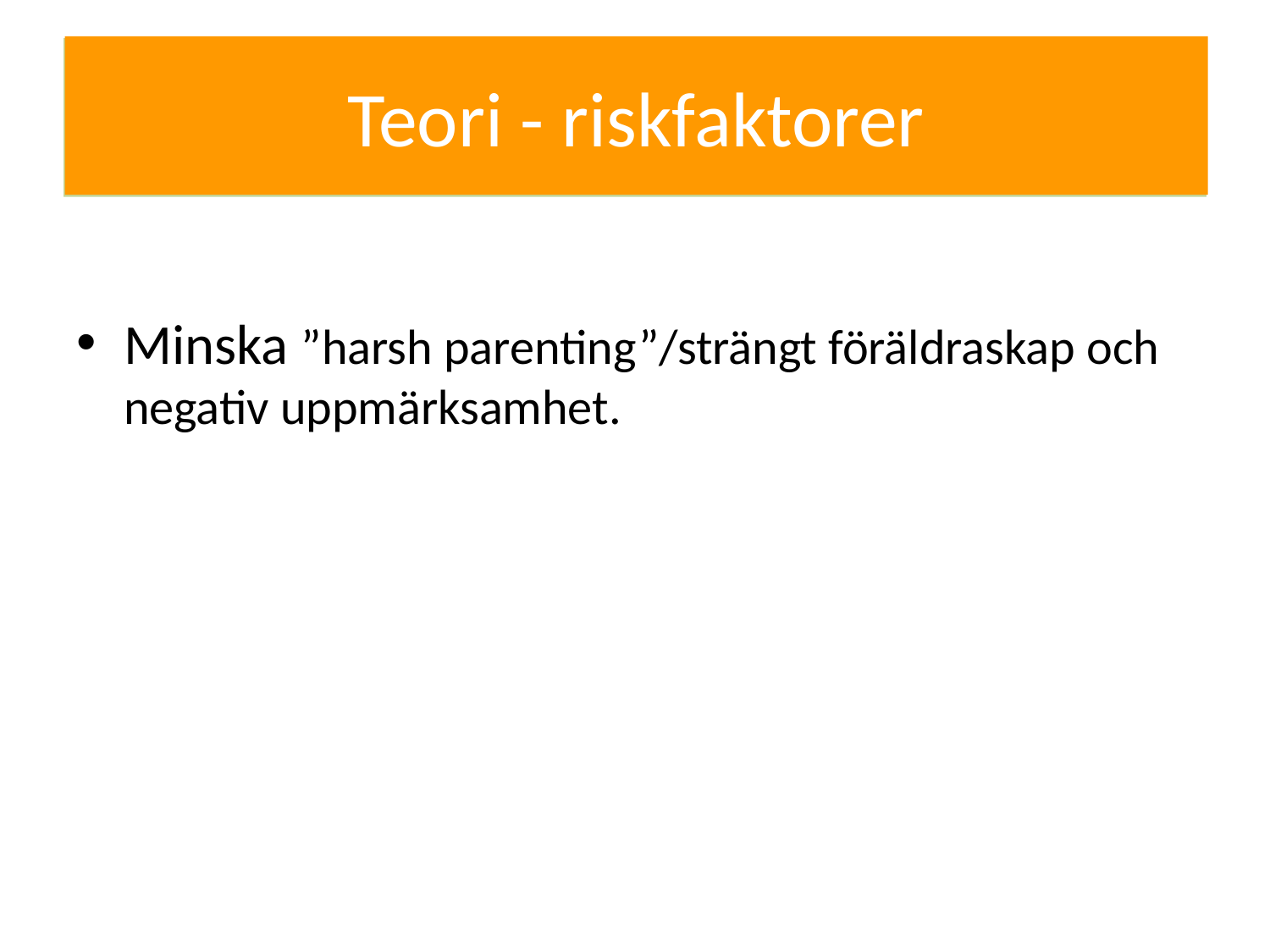

Teori - riskfaktorer
# Träff 3

Minska ”harsh parenting”/strängt föräldraskap och negativ uppmärksamhet.